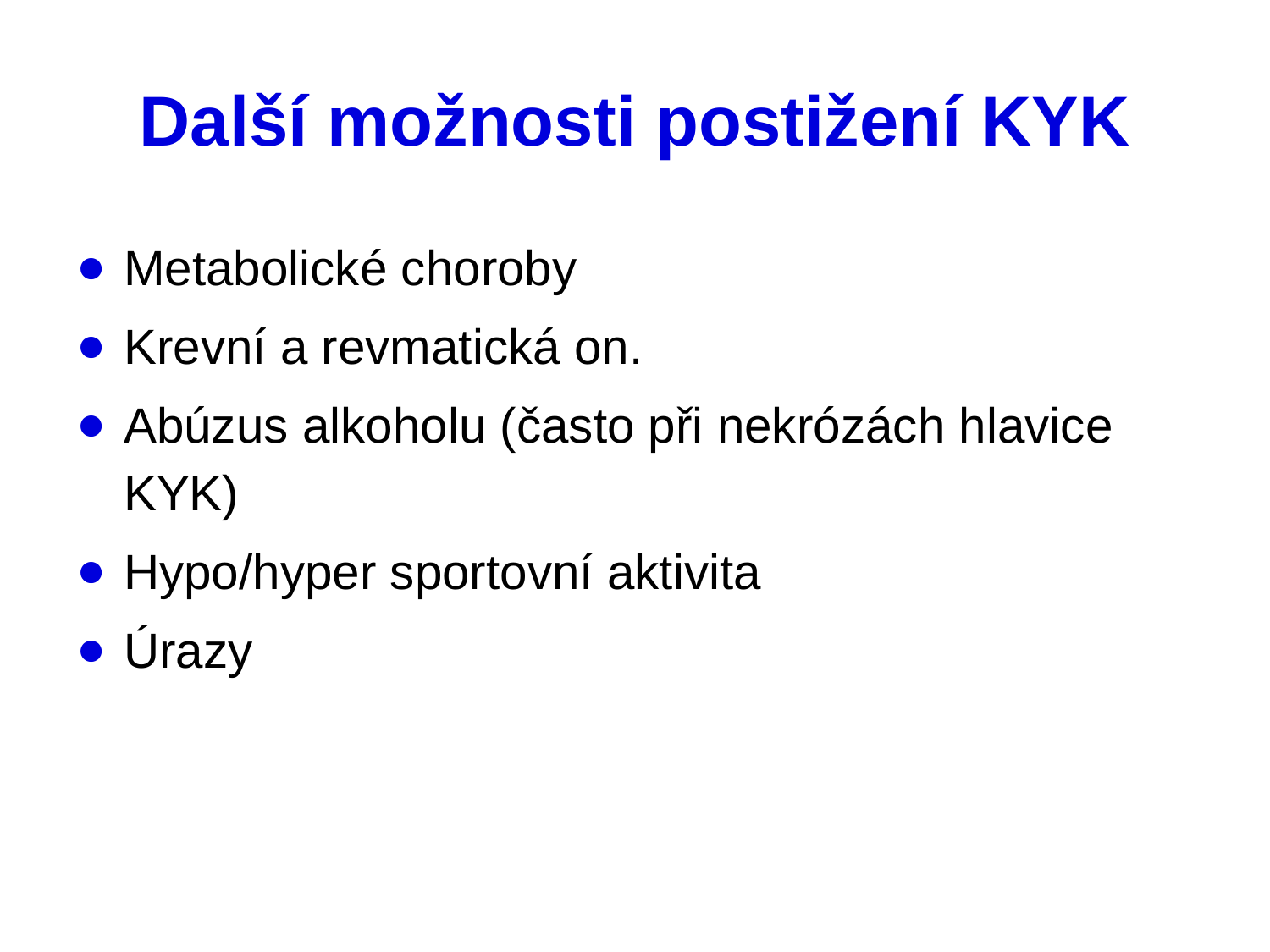

# Další možnosti postižení KYK
Metabolické choroby
Krevní a revmatická on.
Abúzus alkoholu (často při nekrózách hlavice KYK)
Hypo/hyper sportovní aktivita
Úrazy